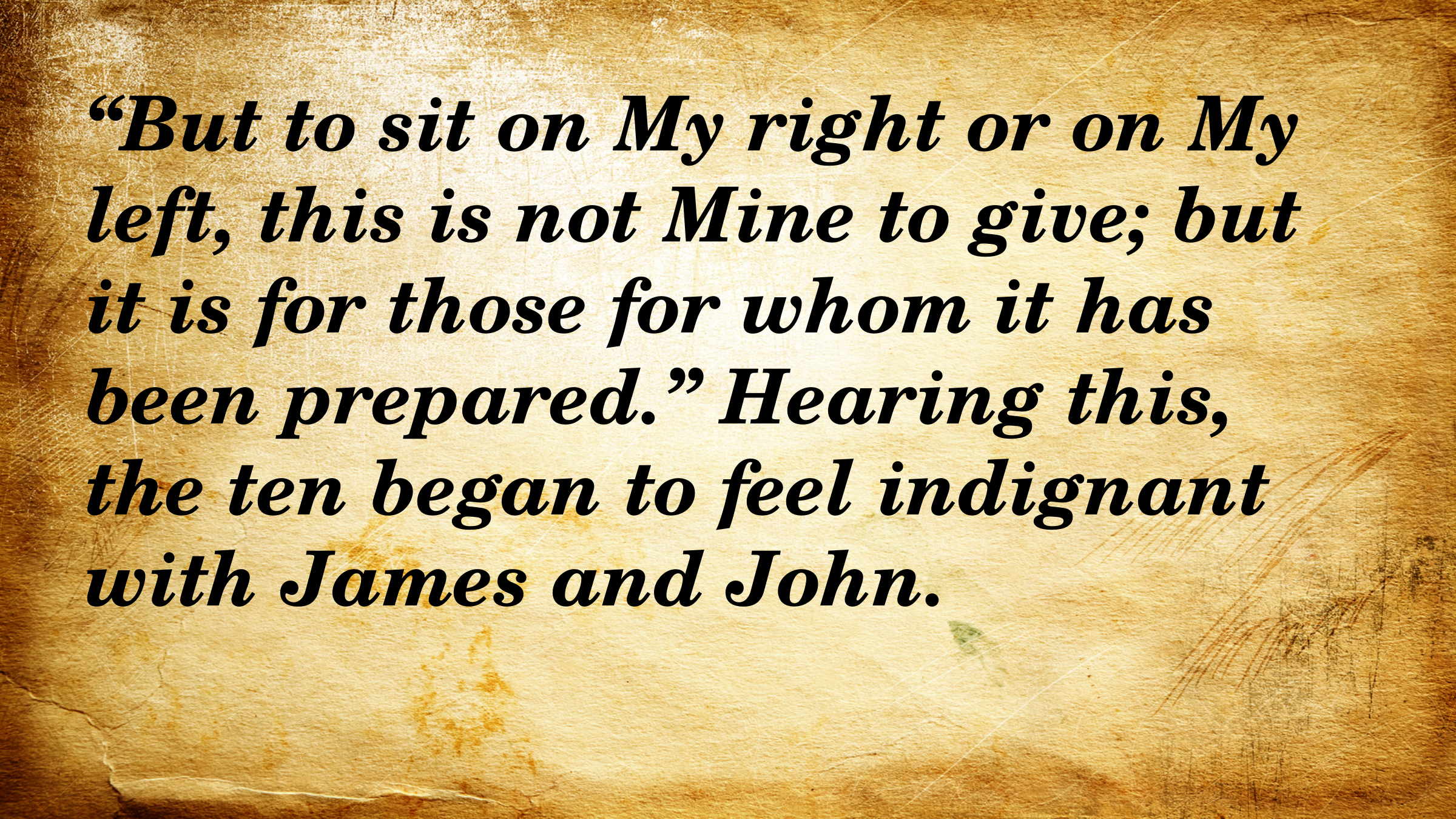

“But to sit on My right or on My left, this is not Mine to give; but it is for those for whom it has been prepared.” Hearing this, the ten began to feel indignant with James and John.